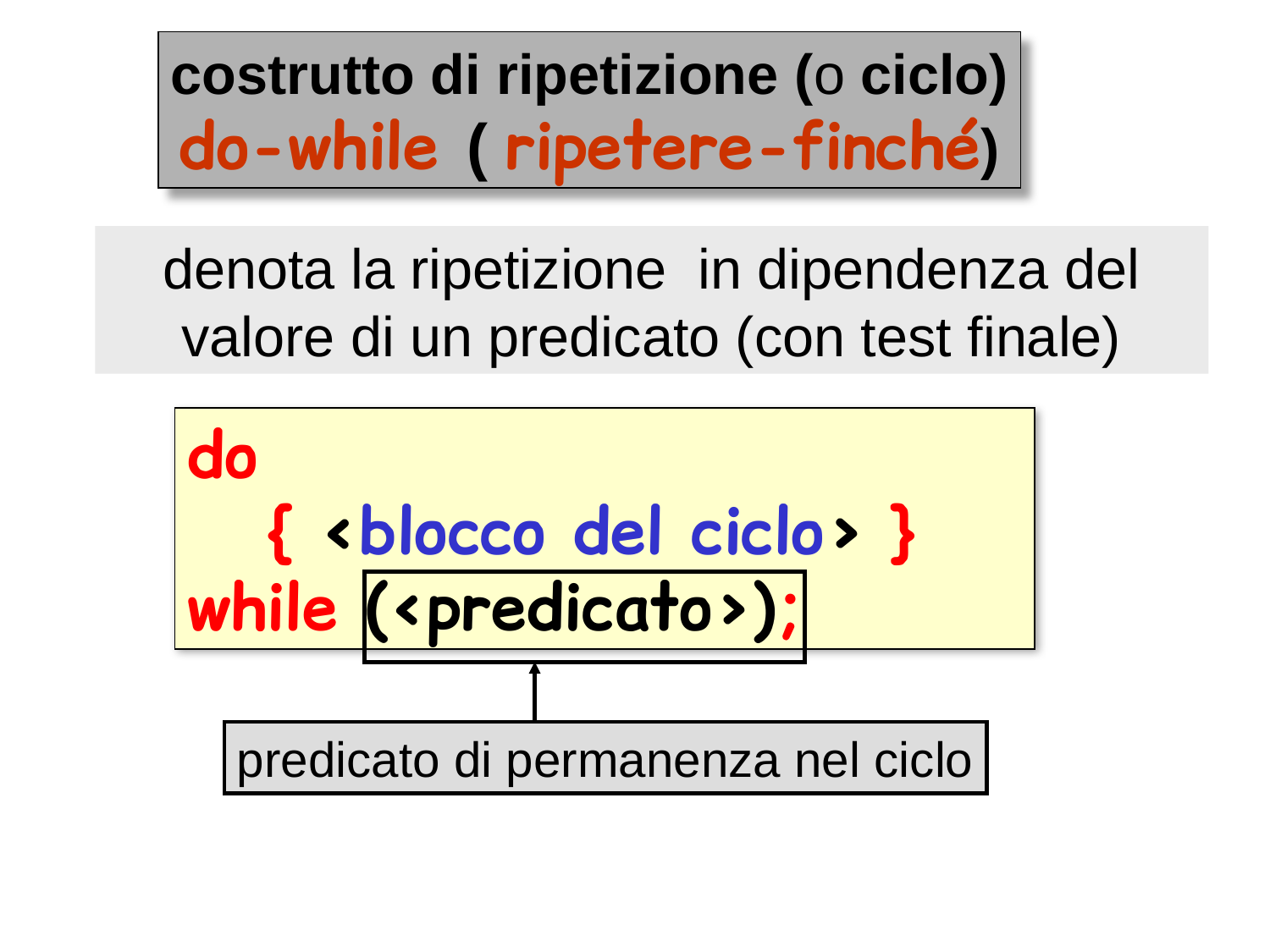

costrutto di ripetizione (o ciclo)
do-while ( ripetere-finché)
denota la ripetizione  in dipendenza del valore di un predicato (con test finale)
do
   { <blocco del ciclo> }
while (<predicato>);

predicato di permanenza nel ciclo